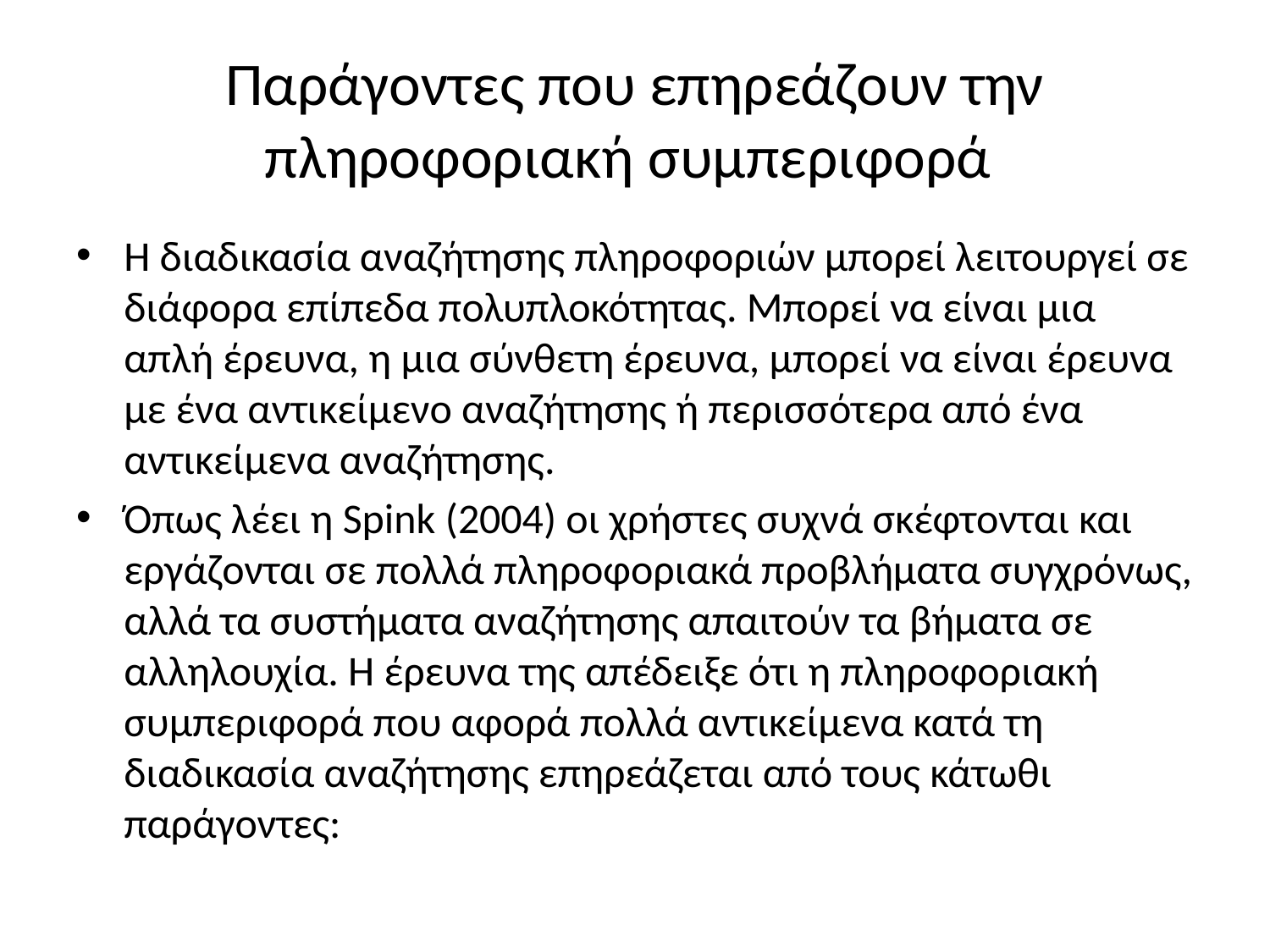

# Παράγοντες που επηρεάζουν την πληροφοριακή συμπεριφορά
Η διαδικασία αναζήτησης πληροφοριών μπορεί λειτουργεί σε διάφορα επίπεδα πολυπλοκότητας. Μπορεί να είναι μια απλή έρευνα, η μια σύνθετη έρευνα, μπορεί να είναι έρευνα με ένα αντικείμενο αναζήτησης ή περισσότερα από ένα αντικείμενα αναζήτησης.
Όπως λέει η Spink (2004) οι χρήστες συχνά σκέφτονται και εργάζονται σε πολλά πληροφοριακά προβλήματα συγχρόνως, αλλά τα συστήματα αναζήτησης απαιτούν τα βήματα σε αλληλουχία. Η έρευνα της απέδειξε ότι η πληροφοριακή συμπεριφορά που αφορά πολλά αντικείμενα κατά τη διαδικασία αναζήτησης επηρεάζεται από τους κάτωθι παράγοντες: